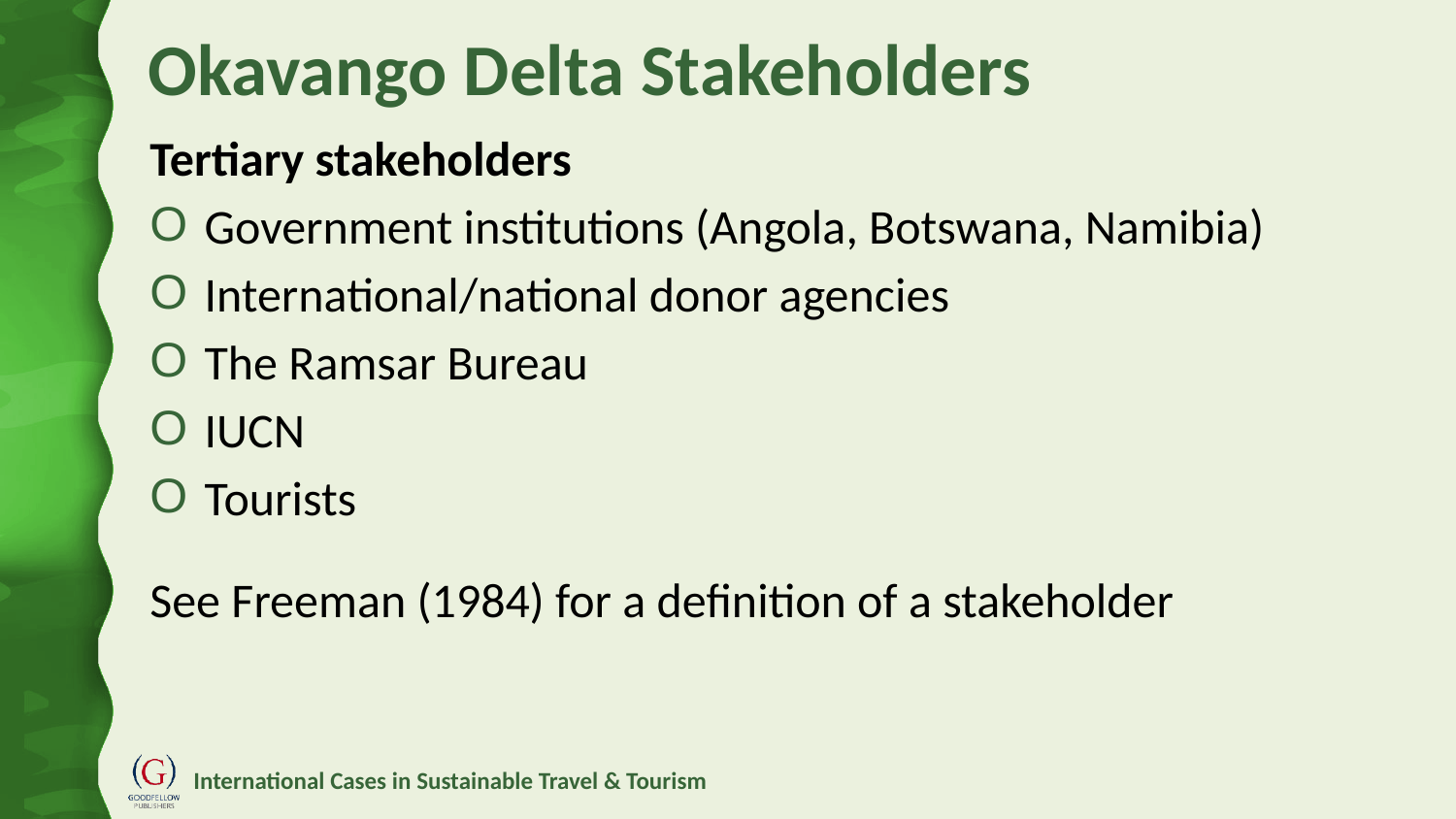

# Okavango Delta Stakeholders
Tertiary stakeholders
Government institutions (Angola, Botswana, Namibia)
International/national donor agencies
The Ramsar Bureau
IUCN
Tourists

See Freeman (1984) for a definition of a stakeholder